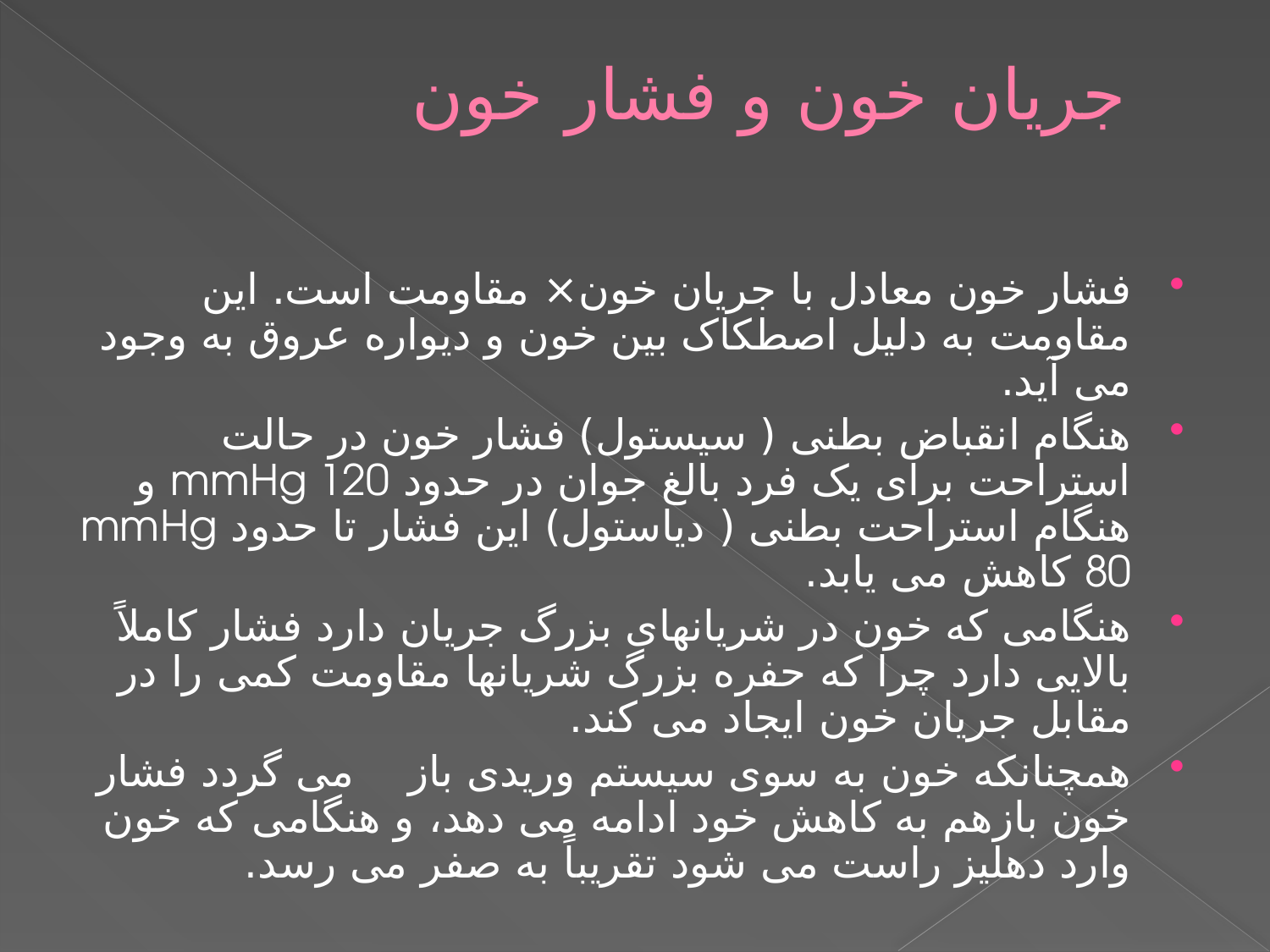

# جریان خون و فشار خون
فشار خون معادل با جریان خون× مقاومت است. این مقاومت به دلیل اصطکاک بین خون و دیواره عروق به وجود می آید.
هنگام انقباض بطنی ( سیستول) فشار خون در حالت استراحت برای یک فرد بالغ جوان در حدود mmHg 120 و هنگام استراحت بطنی ( دیاستول) این فشار تا حدود mmHg 80 کاهش می یابد.
هنگامی که خون در شریانهای بزرگ جریان دارد فشار کاملاً بالایی دارد چرا که حفره بزرگ شریانها مقاومت کمی را در مقابل جریان خون ایجاد می کند.
همچنانکه خون به سوی سیستم وریدی باز    می گردد فشار خون بازهم به کاهش خود ادامه می دهد، و هنگامی که خون وارد دهلیز راست می شود تقریباً به صفر می رسد.